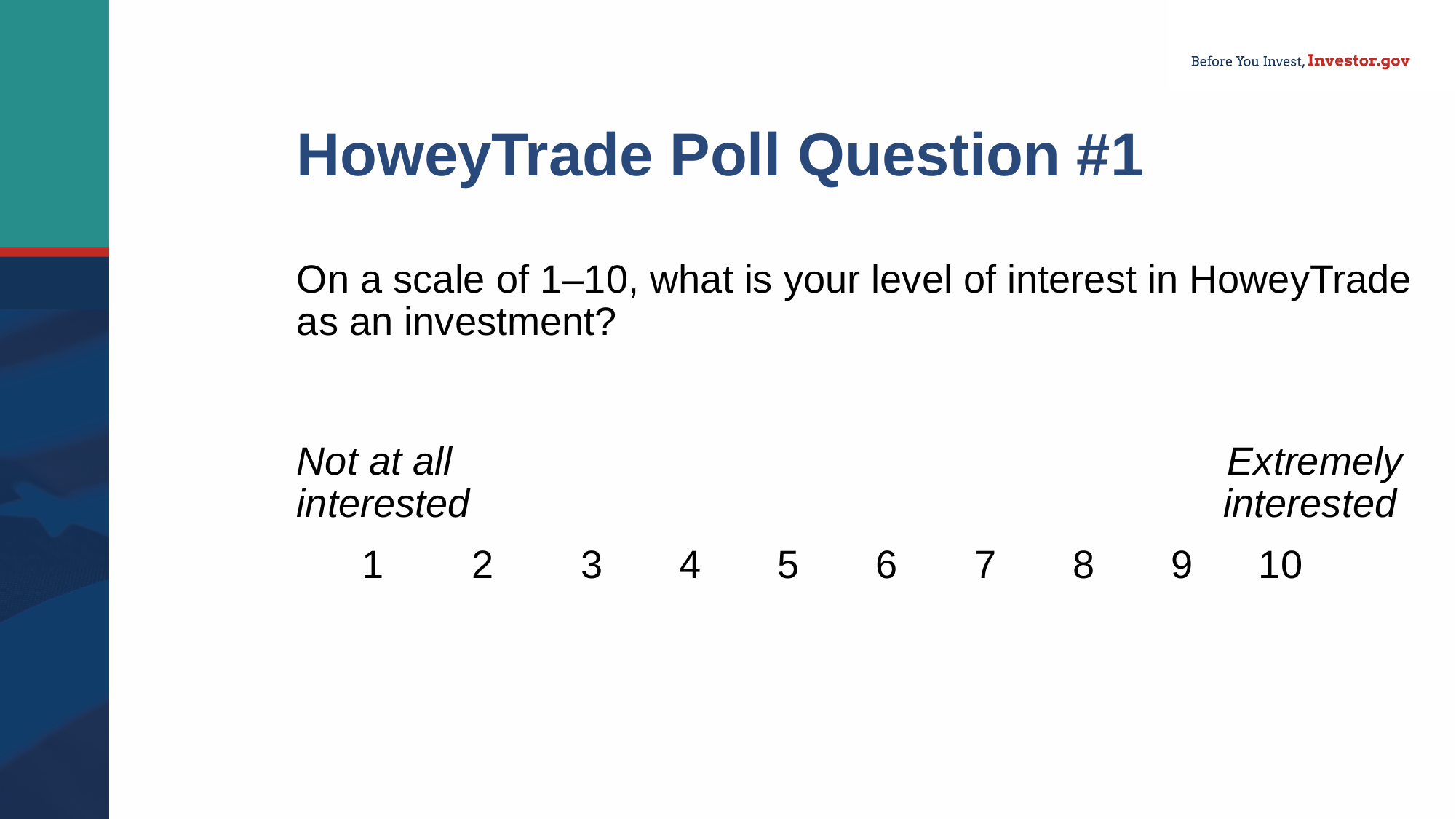

# HoweyTrade Poll Question #1
On a scale of 1–10, what is your level of interest in HoweyTrade as an investment?

Not at all                                                                       Extremely
interested                                                                     interested
      1        2        3       4       5       6       7       8       9      10